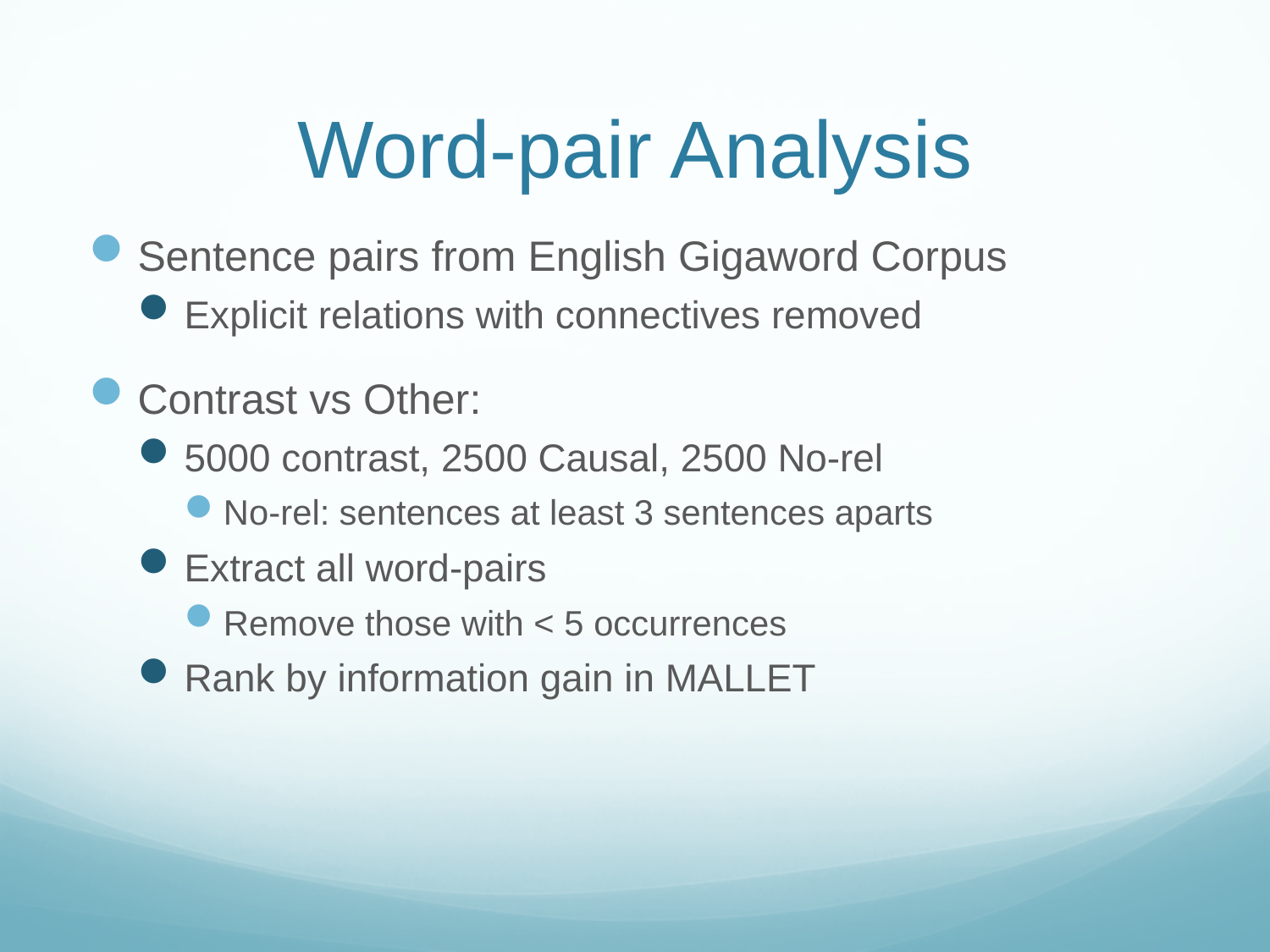

# Word-pair Analysis
Sentence pairs from English Gigaword Corpus
Explicit relations with connectives removed
Contrast vs Other:
5000 contrast, 2500 Causal, 2500 No-rel
No-rel: sentences at least 3 sentences aparts
Extract all word-pairs
Remove those with < 5 occurrences
Rank by information gain in MALLET